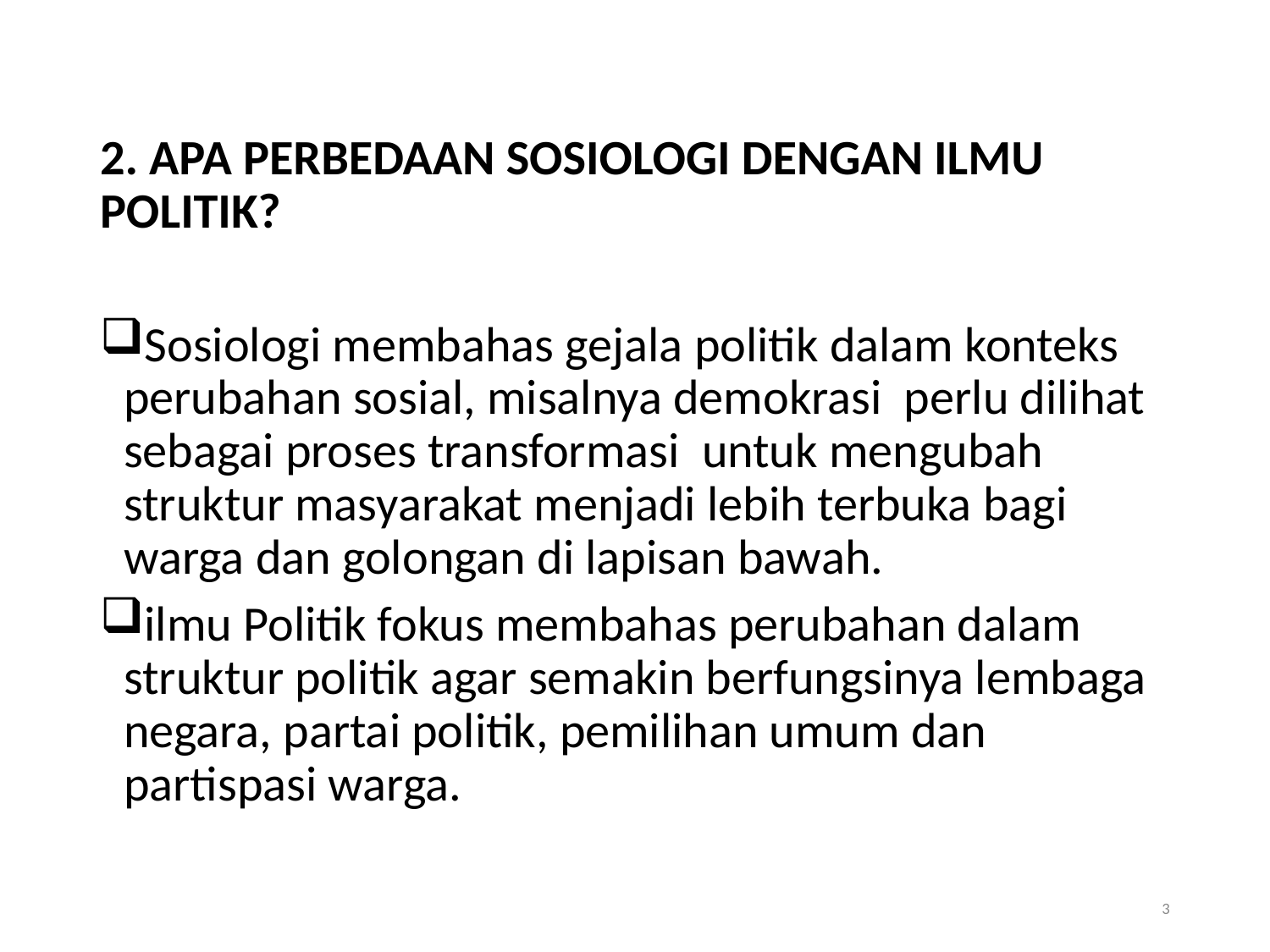

#
2. APA PERBEDAAN SOSIOLOGI DENGAN ILMU POLITIK?

Sosiologi membahas gejala politik dalam konteks perubahan sosial, misalnya demokrasi  perlu dilihat sebagai proses transformasi  untuk mengubah struktur masyarakat menjadi lebih terbuka bagi warga dan golongan di lapisan bawah.
ilmu Politik fokus membahas perubahan dalam struktur politik agar semakin berfungsinya lembaga negara, partai politik, pemilihan umum dan partispasi warga.

3